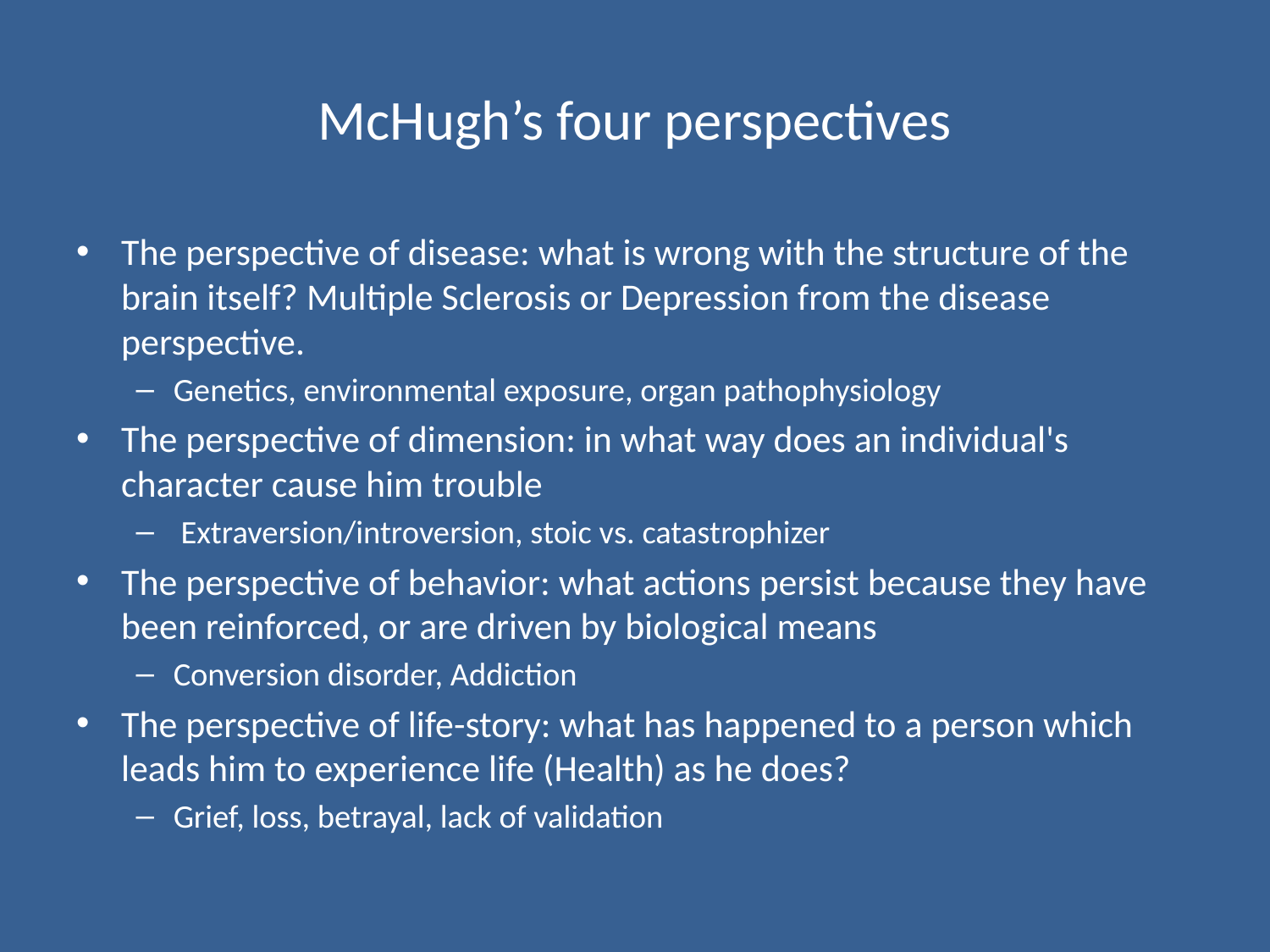

# McHugh’s four perspectives
The perspective of disease: what is wrong with the structure of the brain itself? Multiple Sclerosis or Depression from the disease perspective.
Genetics, environmental exposure, organ pathophysiology
The perspective of dimension: in what way does an individual's character cause him trouble
 Extraversion/introversion, stoic vs. catastrophizer
The perspective of behavior: what actions persist because they have been reinforced, or are driven by biological means
Conversion disorder, Addiction
The perspective of life-story: what has happened to a person which leads him to experience life (Health) as he does?
Grief, loss, betrayal, lack of validation